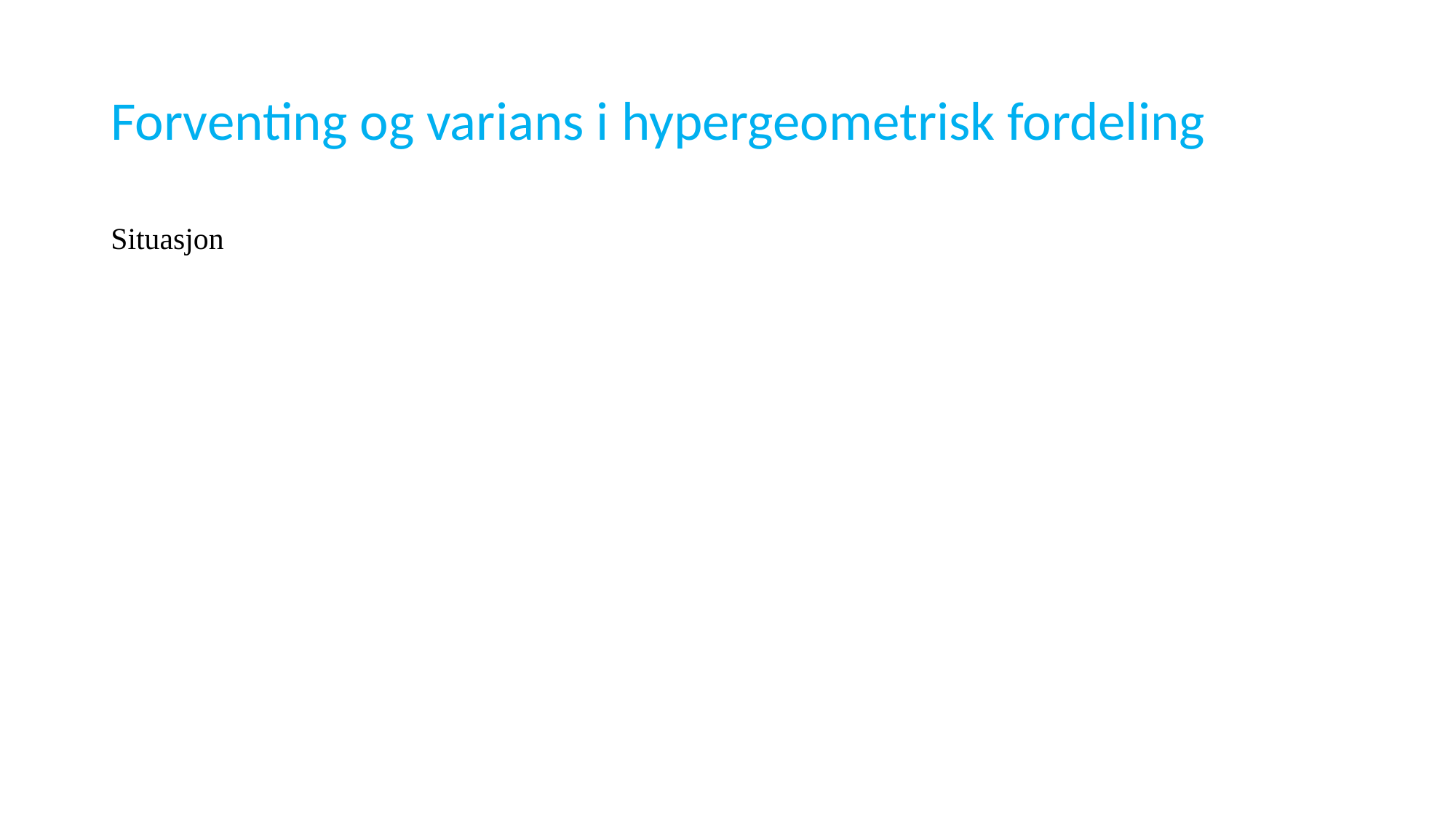

# Forventing og varians i hypergeometrisk fordeling
Situasjon